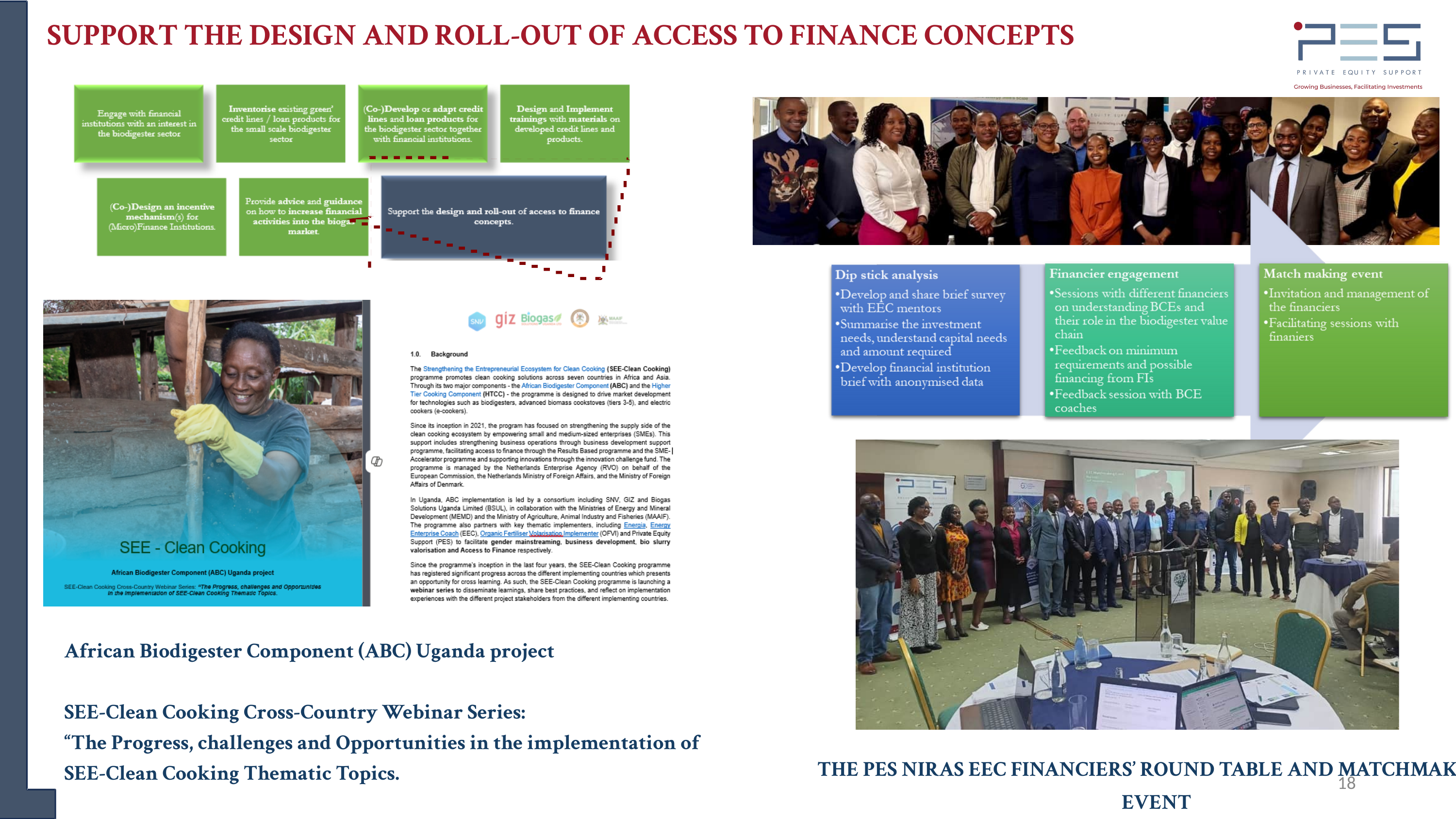

SUPPORT THE DESIGN AND ROLL-OUT OF ACCESS TO FINANCE CONCEPTS

African Biodigester Component (ABC) Uganda project

SEE-Clean Cooking Cross-Country Webinar Series:
“The Progress, challenges and Opportunities in the implementation of SEE-Clean Cooking Thematic Topics.
THE PES NIRAS EEC FINANCIERS’ ROUND TABLE AND MATCHMAKING EVENT

18